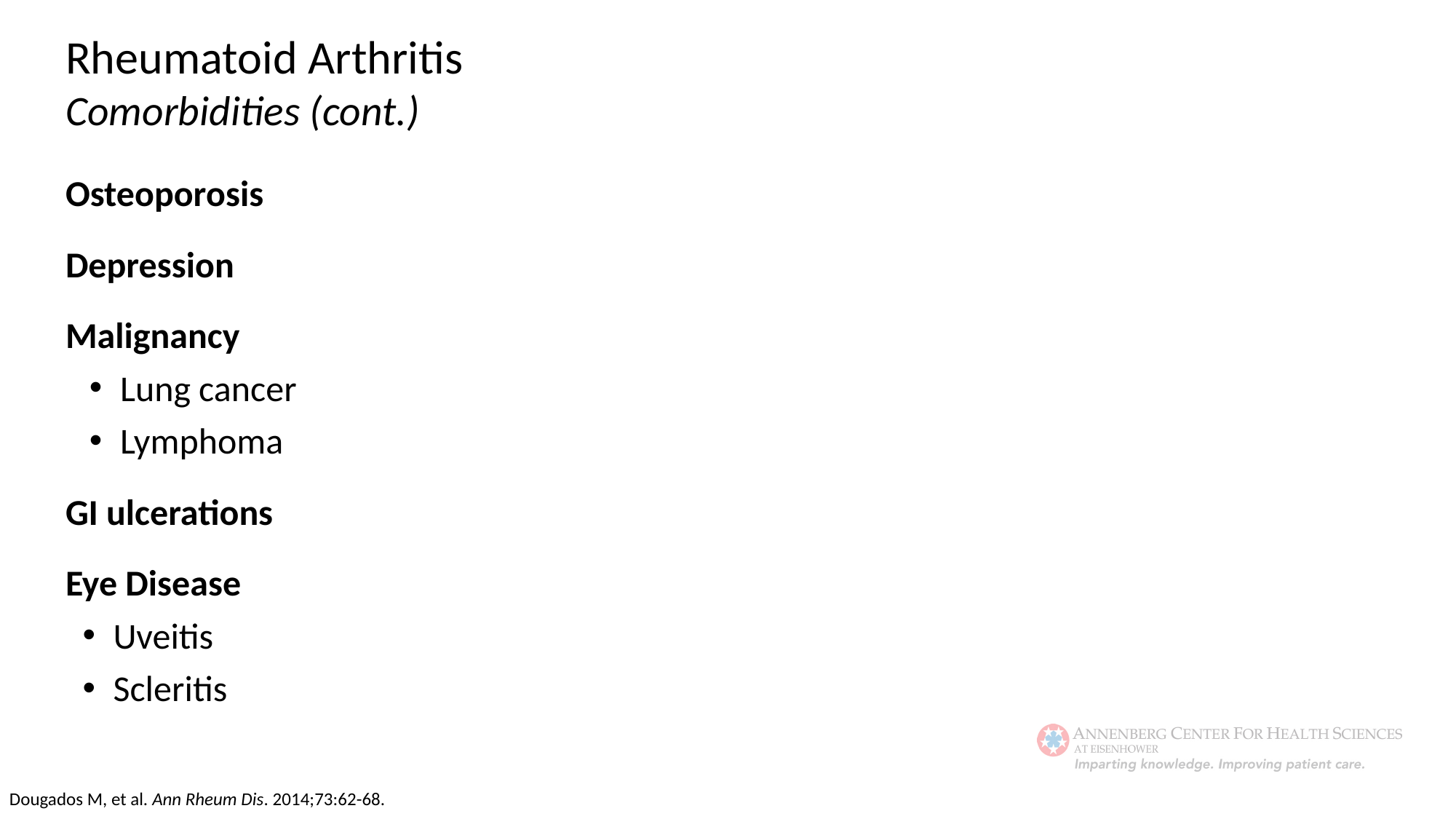

Rheumatoid Arthritis
Comorbidities (cont.)
Osteoporosis
Depression
Malignancy
Lung cancer
Lymphoma
GI ulcerations
Eye Disease
Uveitis
Scleritis

Dougados M, et al. Ann Rheum Dis. 2014;73:62-68.